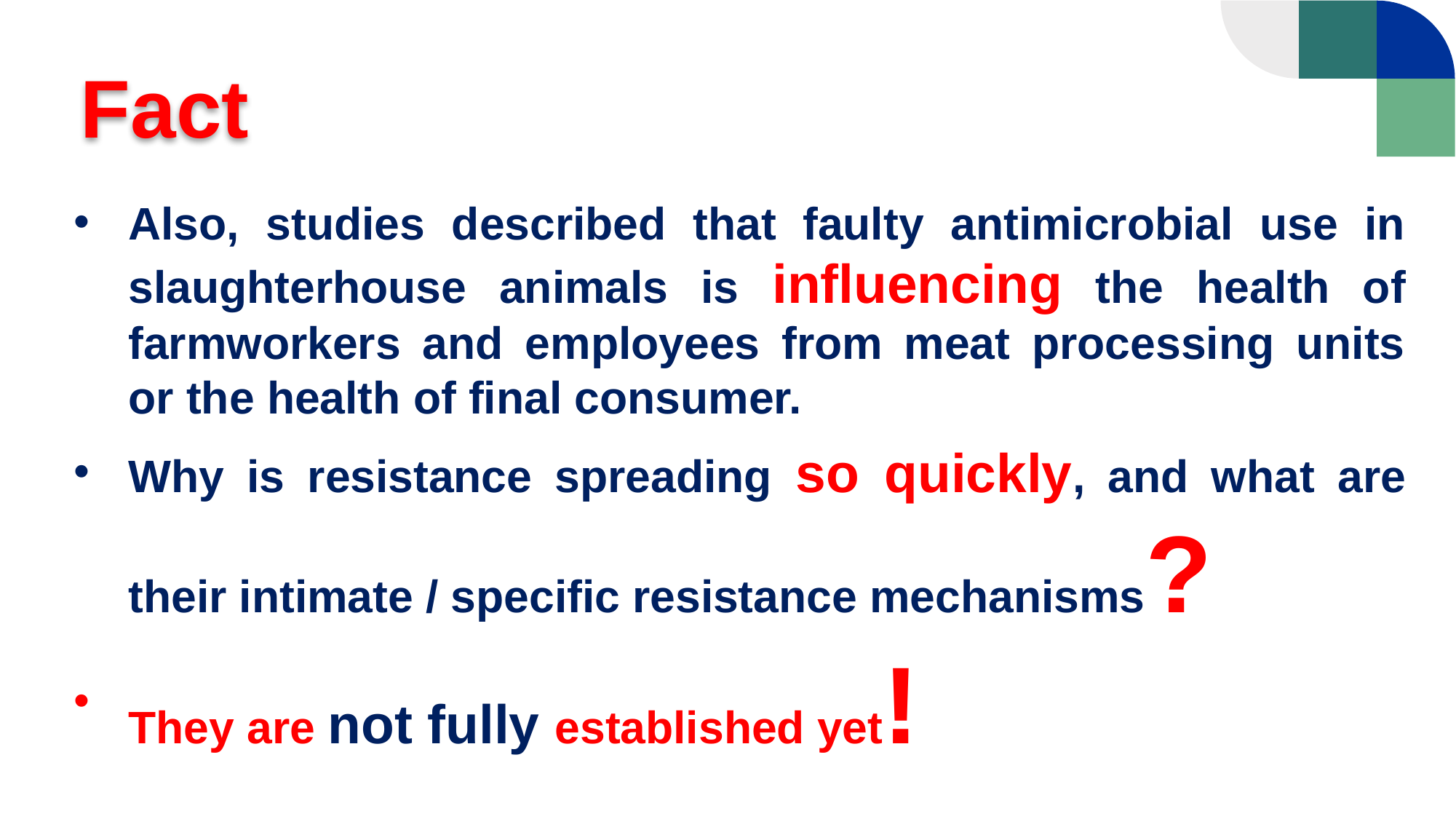

Fact
Also, studies described that faulty antimicrobial use in slaughterhouse animals is influencing the health of farmworkers and employees from meat processing units or the health of final consumer.

Why is resistance spreading so quickly, and what are their intimate / specific resistance mechanisms?
They are not fully established yet!